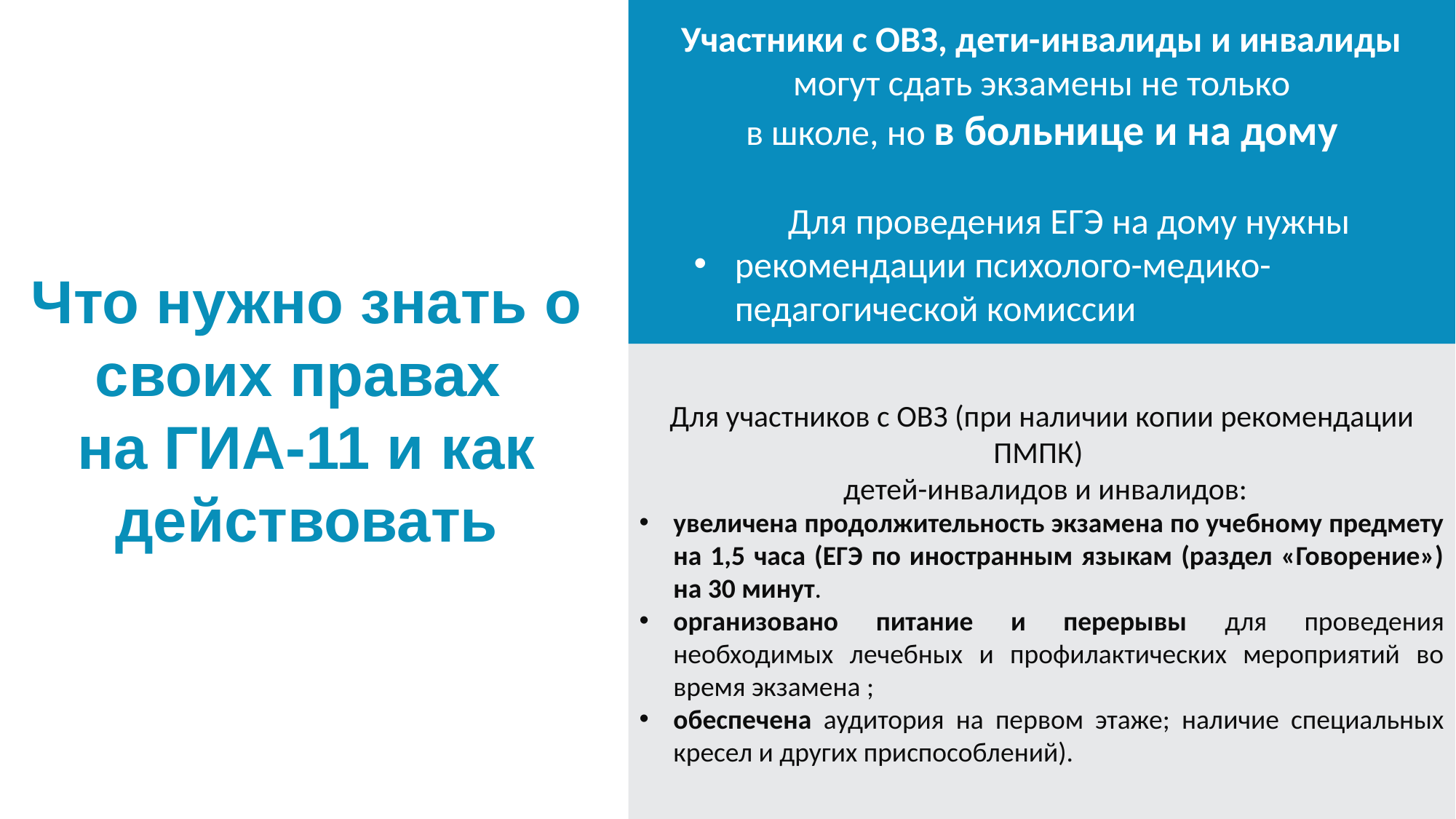

Участники с ОВЗ, дети-инвалиды и инвалиды
 могут сдать экзамены не только
в школе, но в больнице и на дому

Для проведения ЕГЭ на дому нужны
рекомендации психолого-медико-педагогической комиссии
Что нужно знать о своих правах
на ГИА-11 и как действовать
Для участников с ОВЗ (при наличии копии рекомендации ПМПК)
 детей-инвалидов и инвалидов:
увеличена продолжительность экзамена по учебному предмету на 1,5 часа (ЕГЭ по иностранным языкам (раздел «Говорение») на 30 минут.
организовано питание и перерывы для проведения необходимых лечебных и профилактических мероприятий во время экзамена ;
обеспечена аудитория на первом этаже; наличие специальных кресел и других приспособлений).